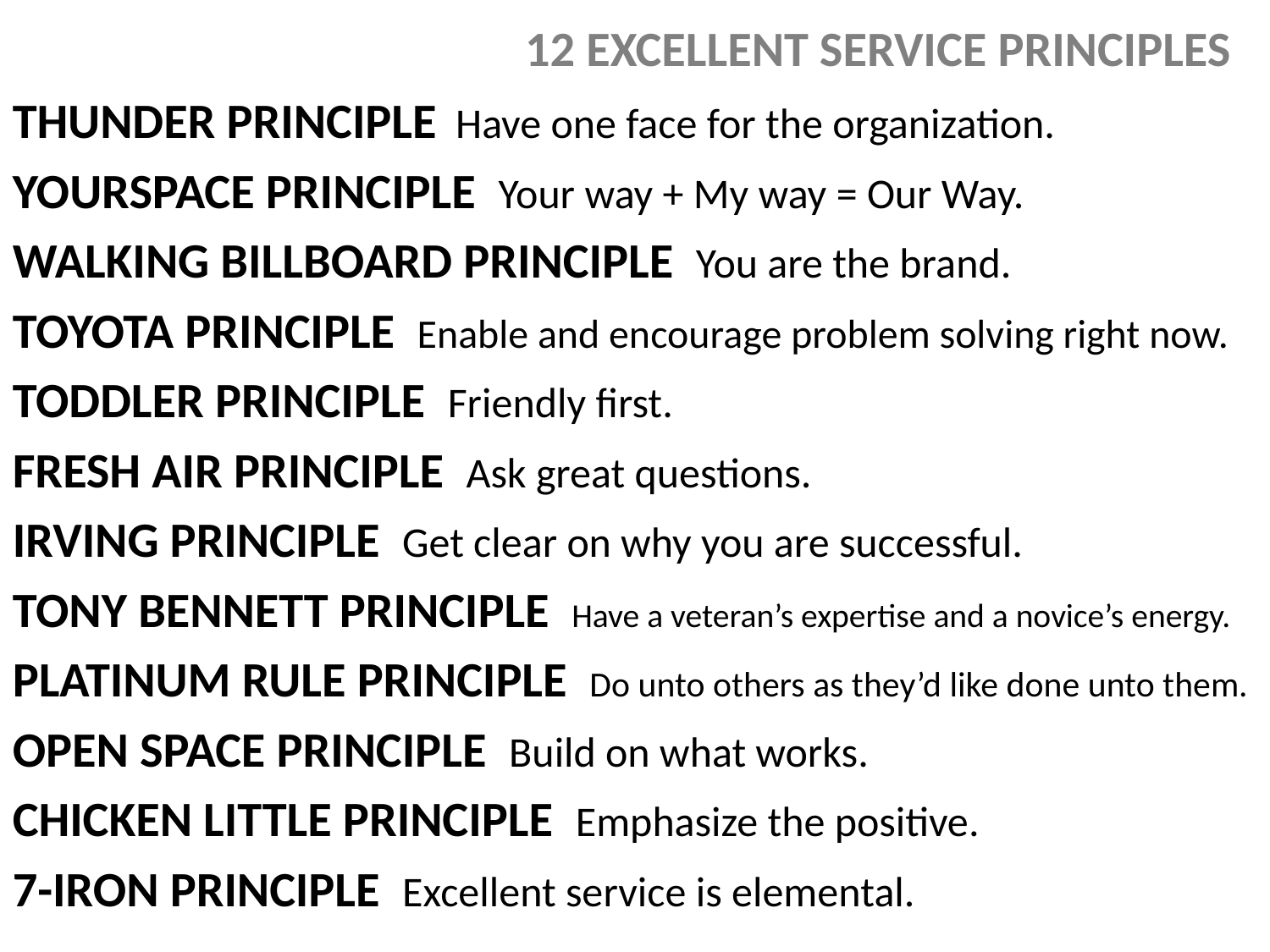

12 EXCELLENT SERVICE PRINCIPLES
THUNDER PRINCIPLE  Have one face for the organization.
YOURSPACE PRINCIPLE  Your way + My way = Our Way.
WALKING BILLBOARD PRINCIPLE  You are the brand.
TOYOTA PRINCIPLE  Enable and encourage problem solving right now.
TODDLER PRINCIPLE  Friendly first.
FRESH AIR PRINCIPLE  Ask great questions.
IRVING PRINCIPLE  Get clear on why you are successful.
TONY BENNETT PRINCIPLE  Have a veteran’s expertise and a novice’s energy.
PLATINUM RULE PRINCIPLE  Do unto others as they’d like done unto them.
OPEN SPACE PRINCIPLE  Build on what works.
CHICKEN LITTLE PRINCIPLE  Emphasize the positive.
7-IRON PRINCIPLE  Excellent service is elemental.